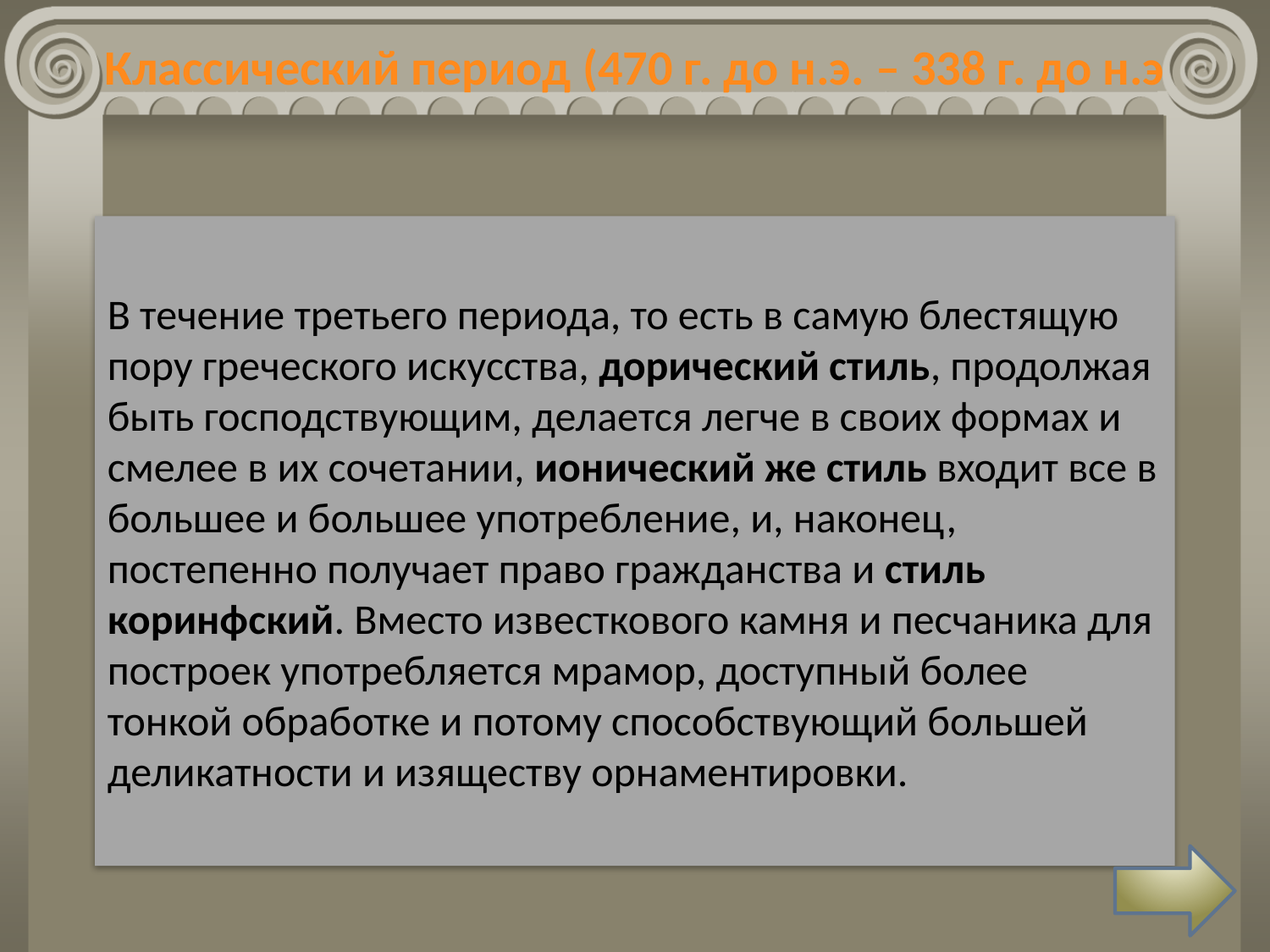

# Классический период (470 г. до н.э. – 338 г. до н.э
В течение третьего периода, то есть в самую блестящую пору греческого искусства, дорический стиль, продолжая быть господствующим, делается легче в своих формах и смелее в их сочетании, ионический же стиль входит все в большее и большее употребление, и, наконец, постепенно получает право гражданства и стиль коринфский. Вместо известкового камня и песчаника для построек употребляется мрамор, доступный более тонкой обработке и потому способствующий большей деликатности и изяществу орнаментировки.